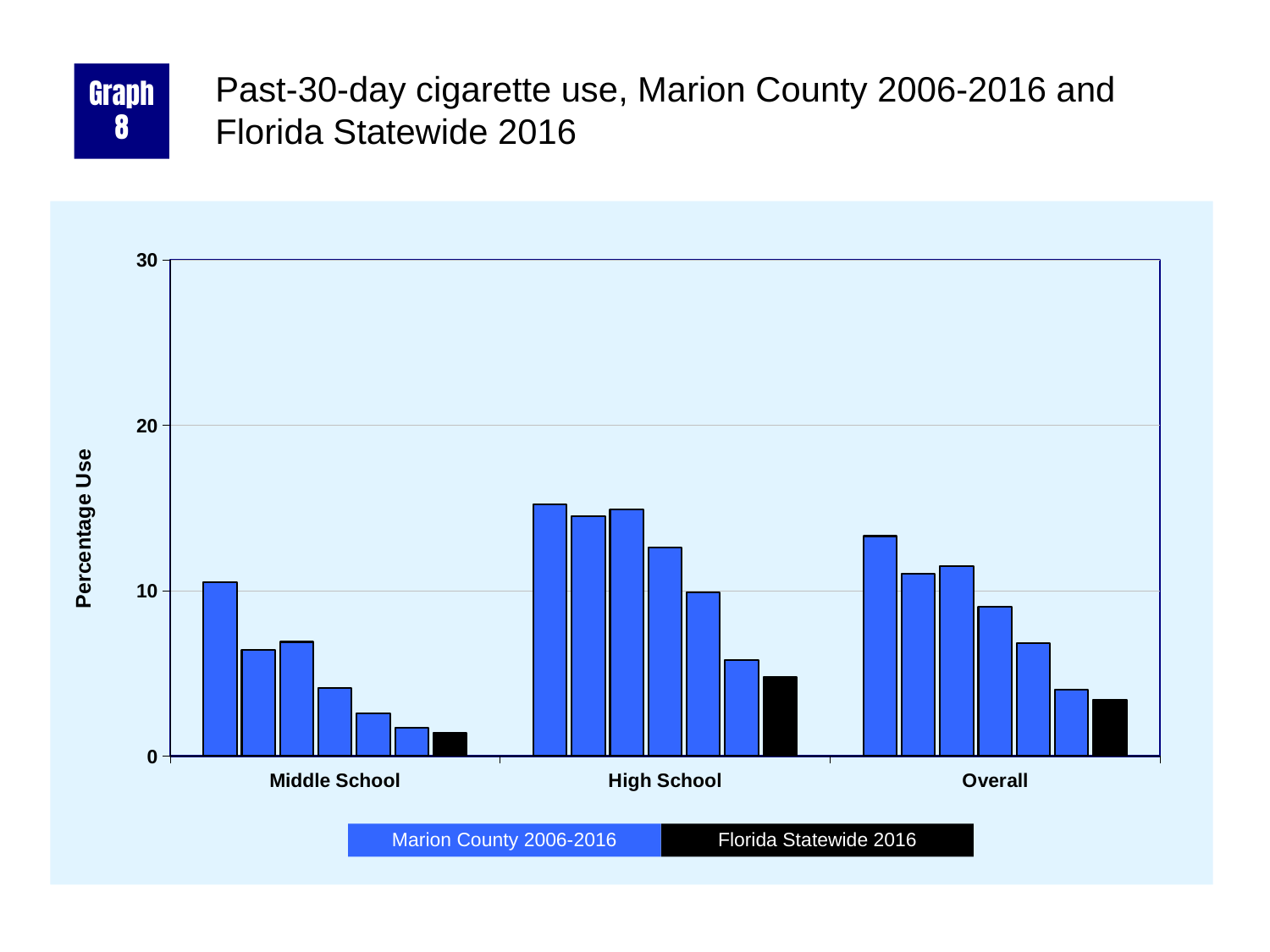

Graph 8
Past-30-day cigarette use, Marion County 2006-2016 and Florida Statewide 2016

### Chart

| Category | County 2006 | County 2008 | County 2010 | County 2012 | County 2014 | County 2016 | Florida 2016 |
|---|---|---|---|---|---|---|---|
| Middle School | 10.5 | 6.4 | 6.9 | 4.1 | 2.6 | 1.7 | 1.4 |
| High School | 15.2 | 14.5 | 14.9 | 12.6 | 9.9 | 5.8 | 4.8 |
| Overall | 13.3 | 11.0 | 11.5 | 9.0 | 6.8 | 4.0 | 3.4 |
Florida Statewide 2016
Marion County 2006-2016